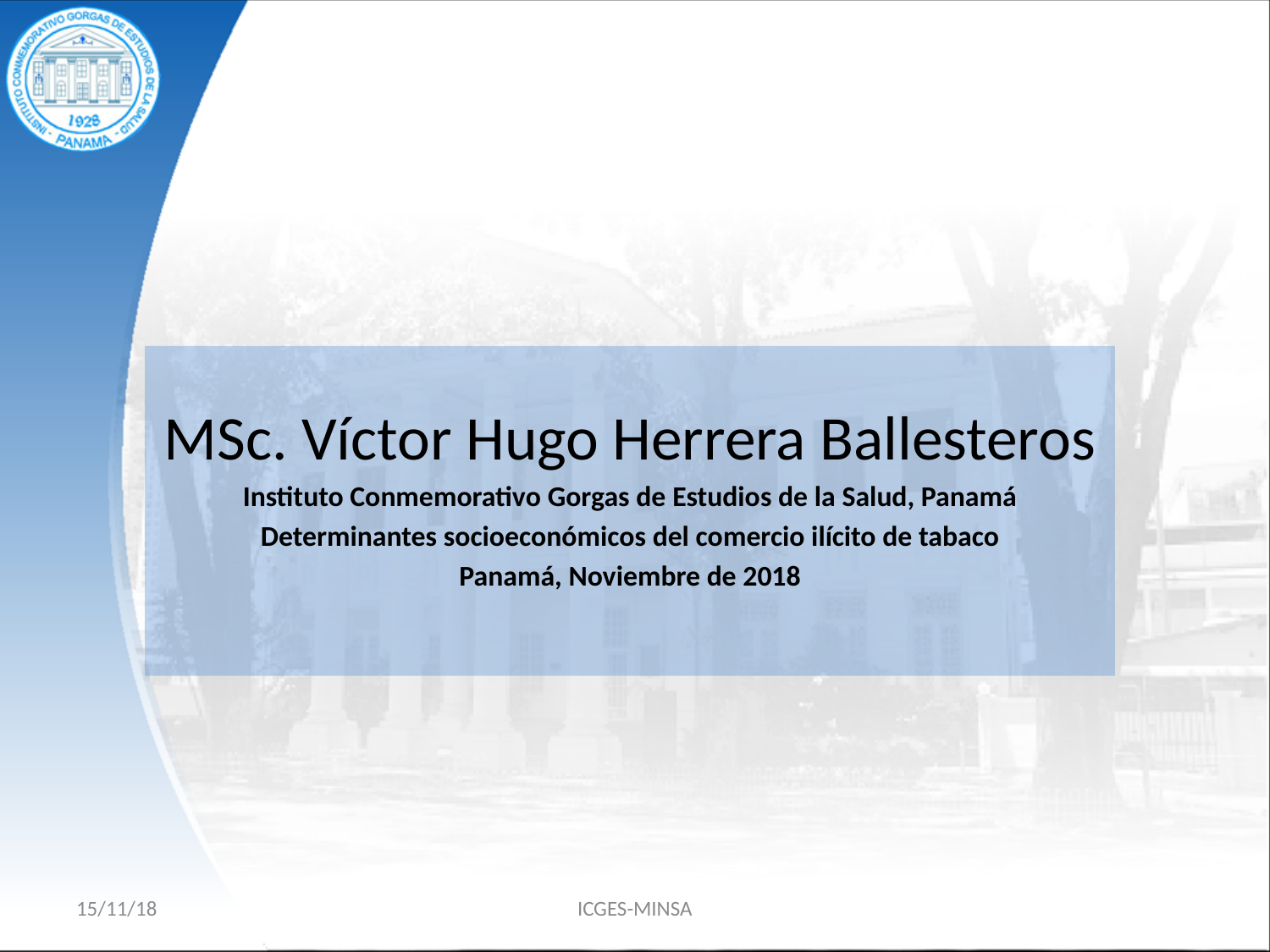

MSc. Víctor Hugo Herrera Ballesteros
Instituto Conmemorativo Gorgas de Estudios de la Salud, Panamá
Determinantes socioeconómicos del comercio ilícito de tabaco
Panamá, Noviembre de 2018
15/11/18
ICGES-MINSA